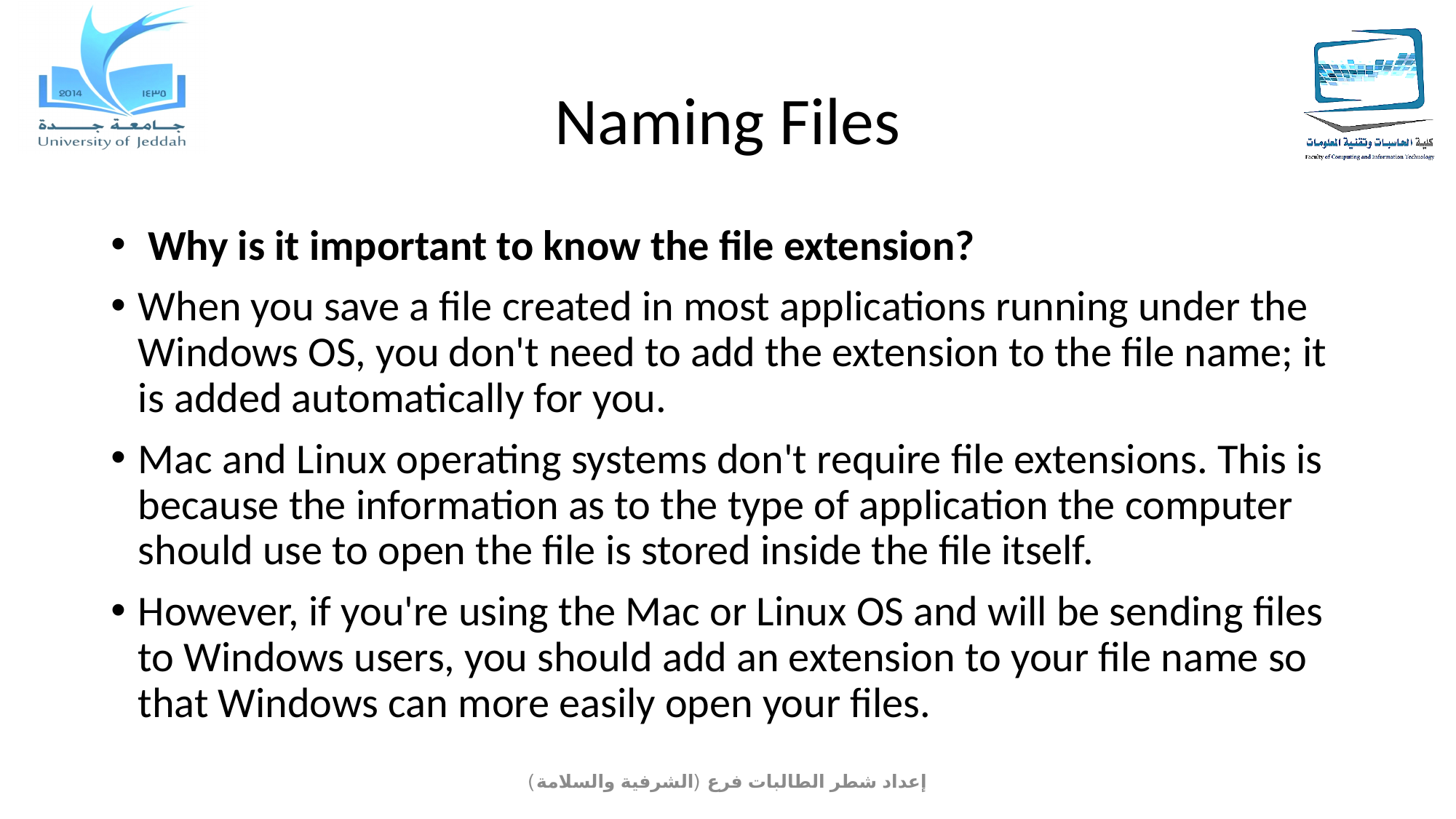

# Naming Files
 Why is it important to know the file extension?
When you save a file created in most applications running under the Windows OS, you don't need to add the extension to the file name; it is added automatically for you.
Mac and Linux operating systems don't require file extensions. This is because the information as to the type of application the computer should use to open the file is stored inside the file itself.
However, if you're using the Mac or Linux OS and will be sending files to Windows users, you should add an extension to your file name so that Windows can more easily open your files.

إعداد شطر الطالبات فرع (الشرفية والسلامة)